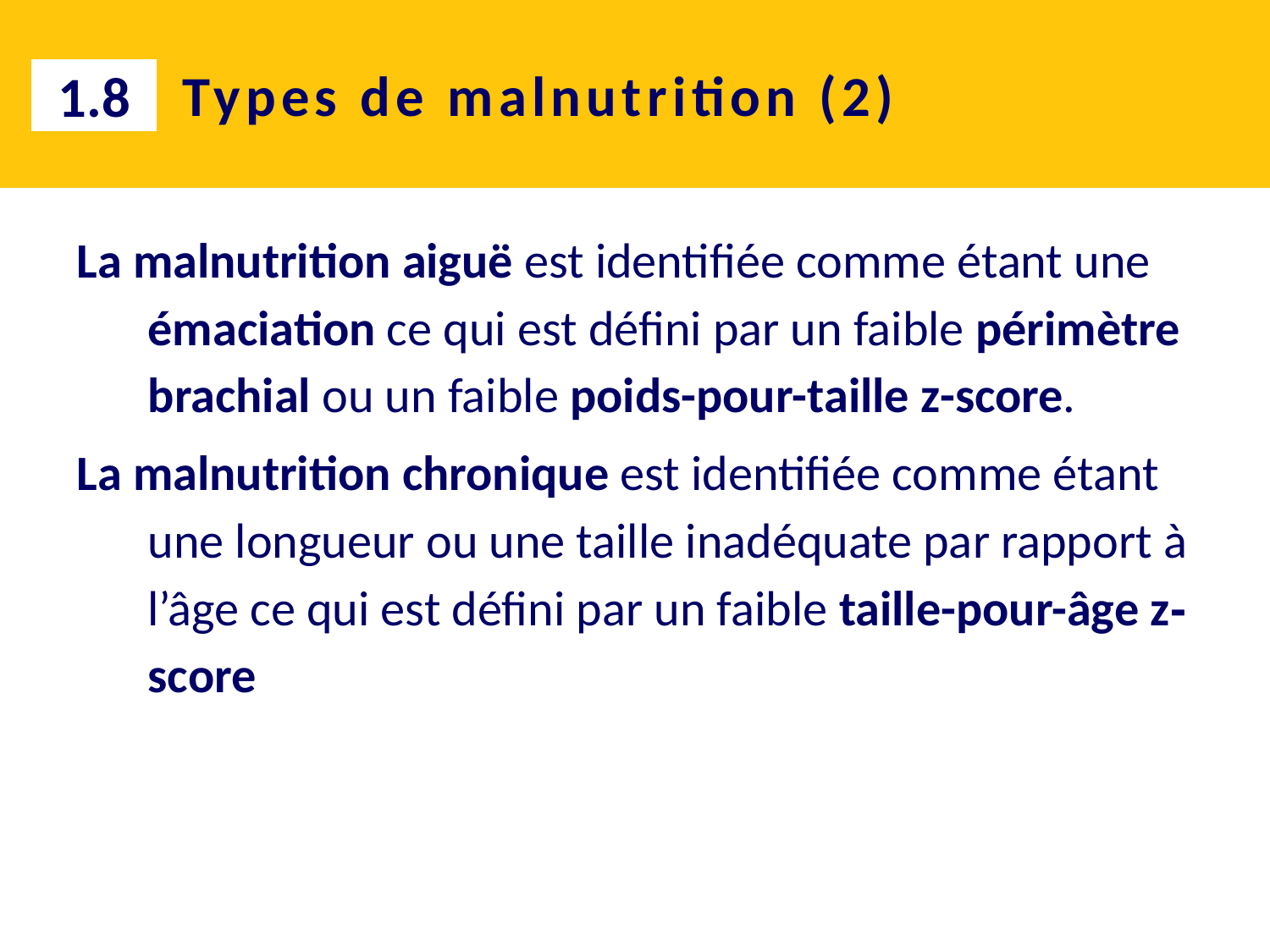

# Types de malnutrition (2)
1.8
La malnutrition aiguë est identifiée comme étant une émaciation ce qui est défini par un faible périmètre brachial ou un faible poids-pour-taille z-score.
La malnutrition chronique est identifiée comme étant une longueur ou une taille inadéquate par rapport à l’âge ce qui est défini par un faible taille-pour-âge z‐score